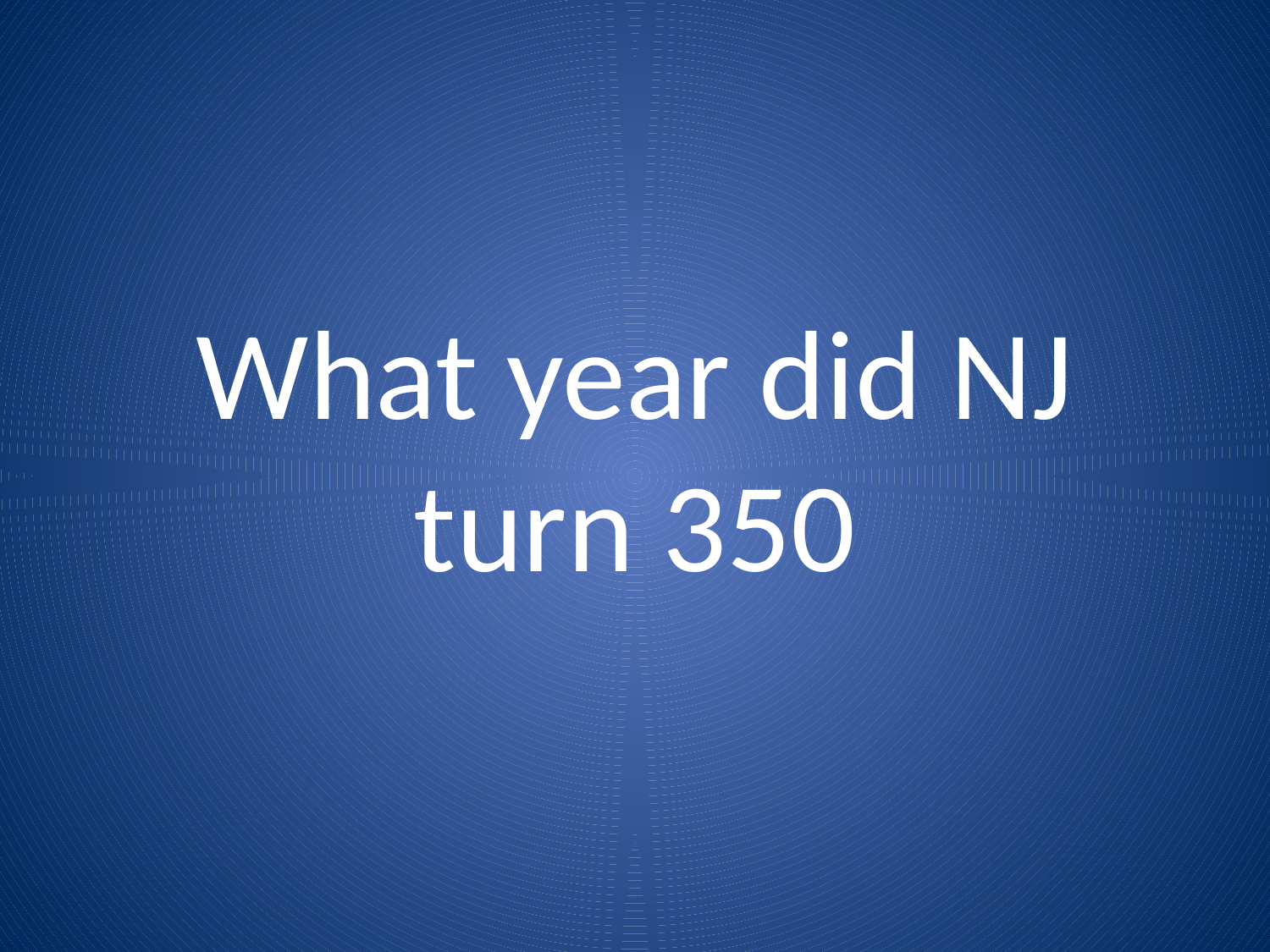

# What year did NJ turn 350